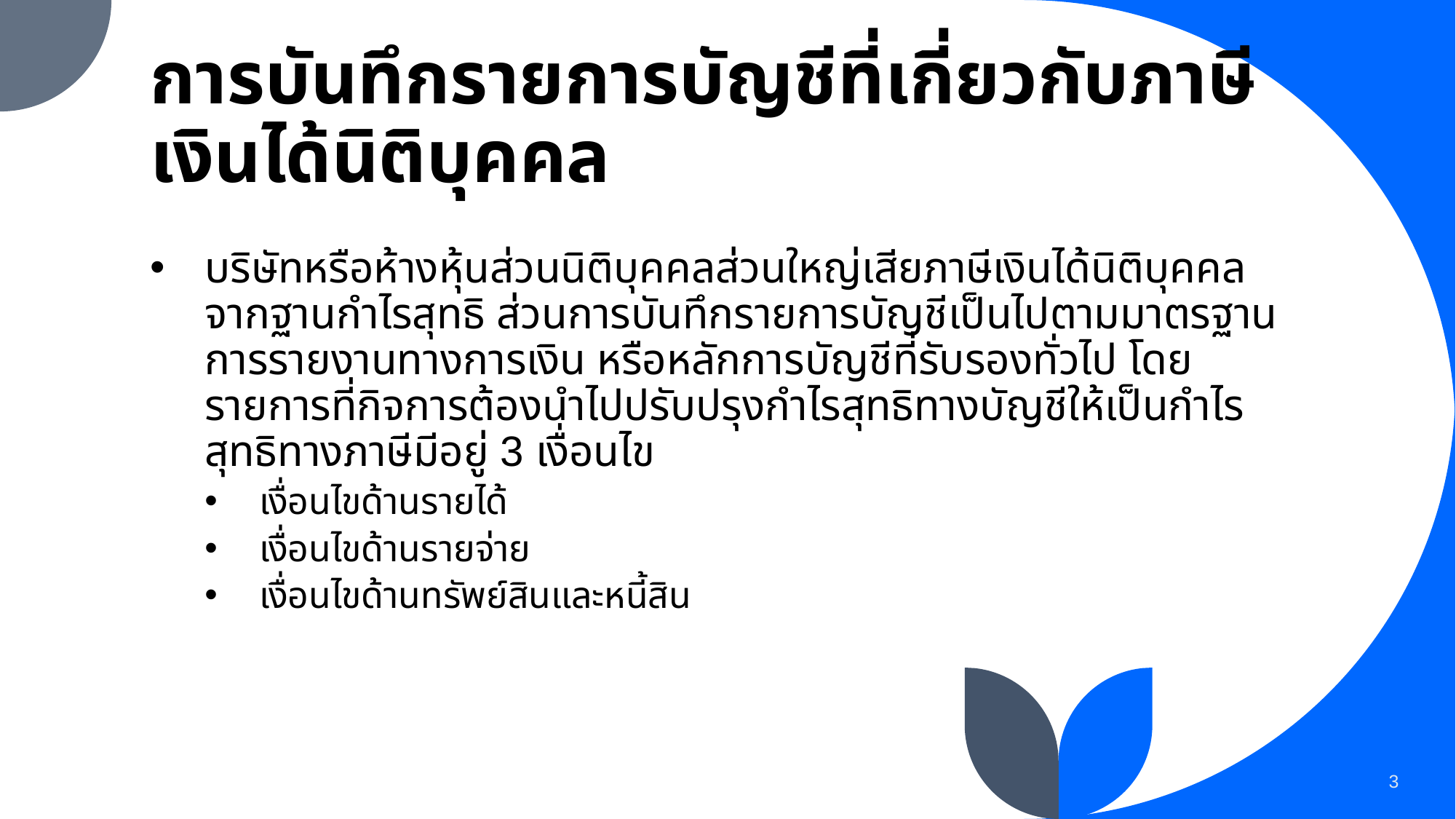

# การบันทึกรายการบัญชีที่เกี่ยวกับภาษีเงินได้นิติบุคคล
บริษัทหรือห้างหุ้นส่วนนิติบุคคลส่วนใหญ่เสียภาษีเงินได้นิติบุคคลจากฐานกำไรสุทธิ ส่วนการบันทึกรายการบัญชีเป็นไปตามมาตรฐานการรายงานทางการเงิน หรือหลักการบัญชีที่รับรองทั่วไป โดยรายการที่กิจการต้องนำไปปรับปรุงกำไรสุทธิทางบัญชีให้เป็นกำไรสุทธิทางภาษีมีอยู่ 3 เงื่อนไข
เงื่อนไขด้านรายได้
เงื่อนไขด้านรายจ่าย
เงื่อนไขด้านทรัพย์สินและหนี้สิน

3